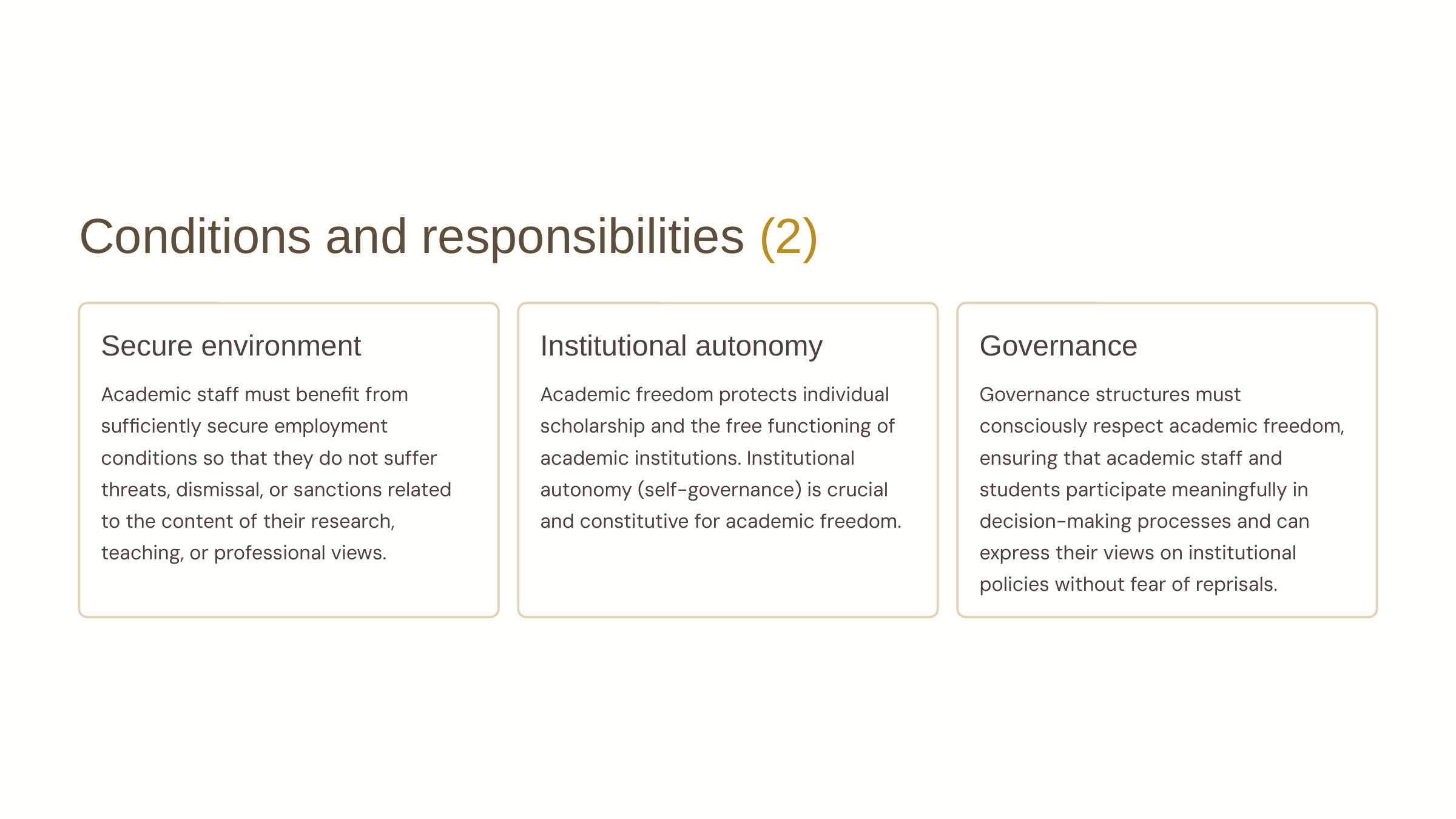

Conditions and responsibilities (2)

Secure environment
Institutional autonomy
Governance
Academic staff must benefit from sufficiently secure employment conditions so that they do not suffer threats, dismissal, or sanctions related to the content of their research, teaching, or professional views.
Academic freedom protects individual scholarship and the free functioning of academic institutions. Institutional autonomy (self-governance) is crucial and constitutive for academic freedom.
Governance structures must consciously respect academic freedom, ensuring that academic staff and students participate meaningfully in decision-making processes and can express their views on institutional policies without fear of reprisals.